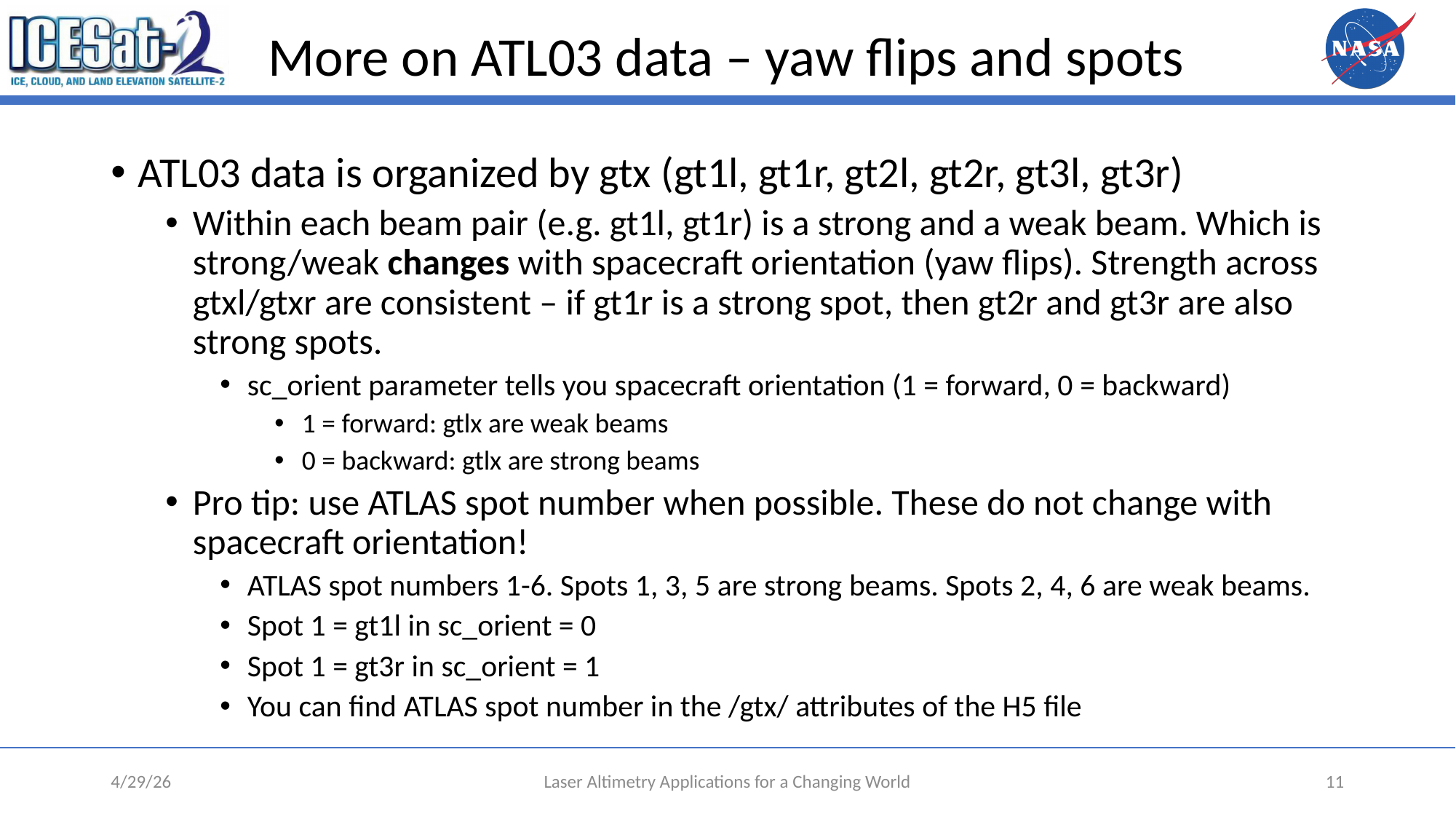

# More on ATL03 data – yaw flips and spots
ATL03 data is organized by gtx (gt1l, gt1r, gt2l, gt2r, gt3l, gt3r)
Within each beam pair (e.g. gt1l, gt1r) is a strong and a weak beam. Which is strong/weak changes with spacecraft orientation (yaw flips). Strength across gtxl/gtxr are consistent – if gt1r is a strong spot, then gt2r and gt3r are also strong spots.
sc_orient parameter tells you spacecraft orientation (1 = forward, 0 = backward)
1 = forward: gtlx are weak beams
0 = backward: gtlx are strong beams
Pro tip: use ATLAS spot number when possible. These do not change with spacecraft orientation!
ATLAS spot numbers 1-6. Spots 1, 3, 5 are strong beams. Spots 2, 4, 6 are weak beams.
Spot 1 = gt1l in sc_orient = 0
Spot 1 = gt3r in sc_orient = 1
You can find ATLAS spot number in the /gtx/ attributes of the H5 file
4/29/26
Laser Altimetry Applications for a Changing World
11